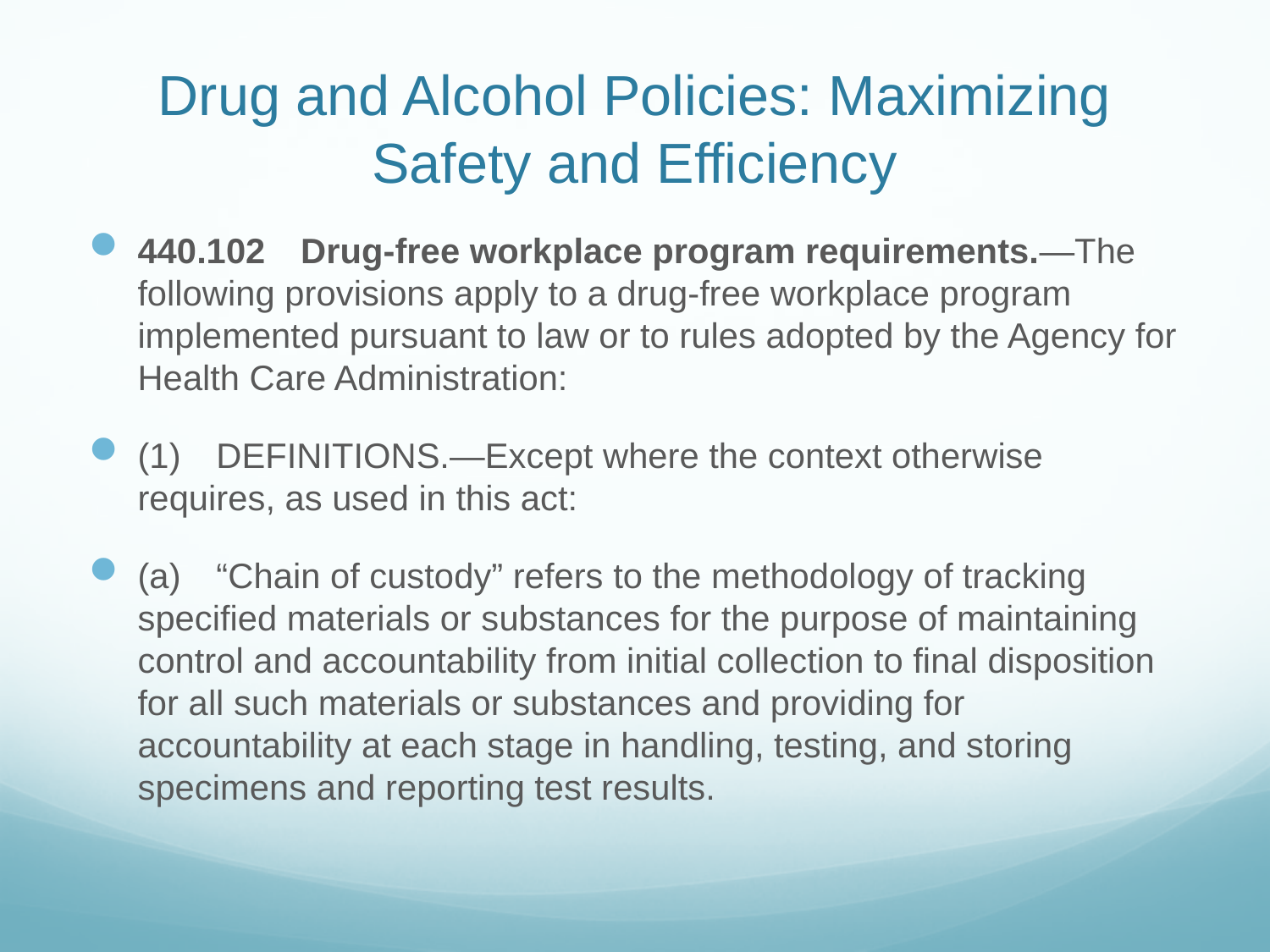

# Drug and Alcohol Policies: Maximizing Safety and Efficiency
440.102 Drug-free workplace program requirements.—The following provisions apply to a drug-free workplace program implemented pursuant to law or to rules adopted by the Agency for Health Care Administration:
(1) DEFINITIONS.—Except where the context otherwise requires, as used in this act:
(a) “Chain of custody” refers to the methodology of tracking specified materials or substances for the purpose of maintaining control and accountability from initial collection to final disposition for all such materials or substances and providing for accountability at each stage in handling, testing, and storing specimens and reporting test results.